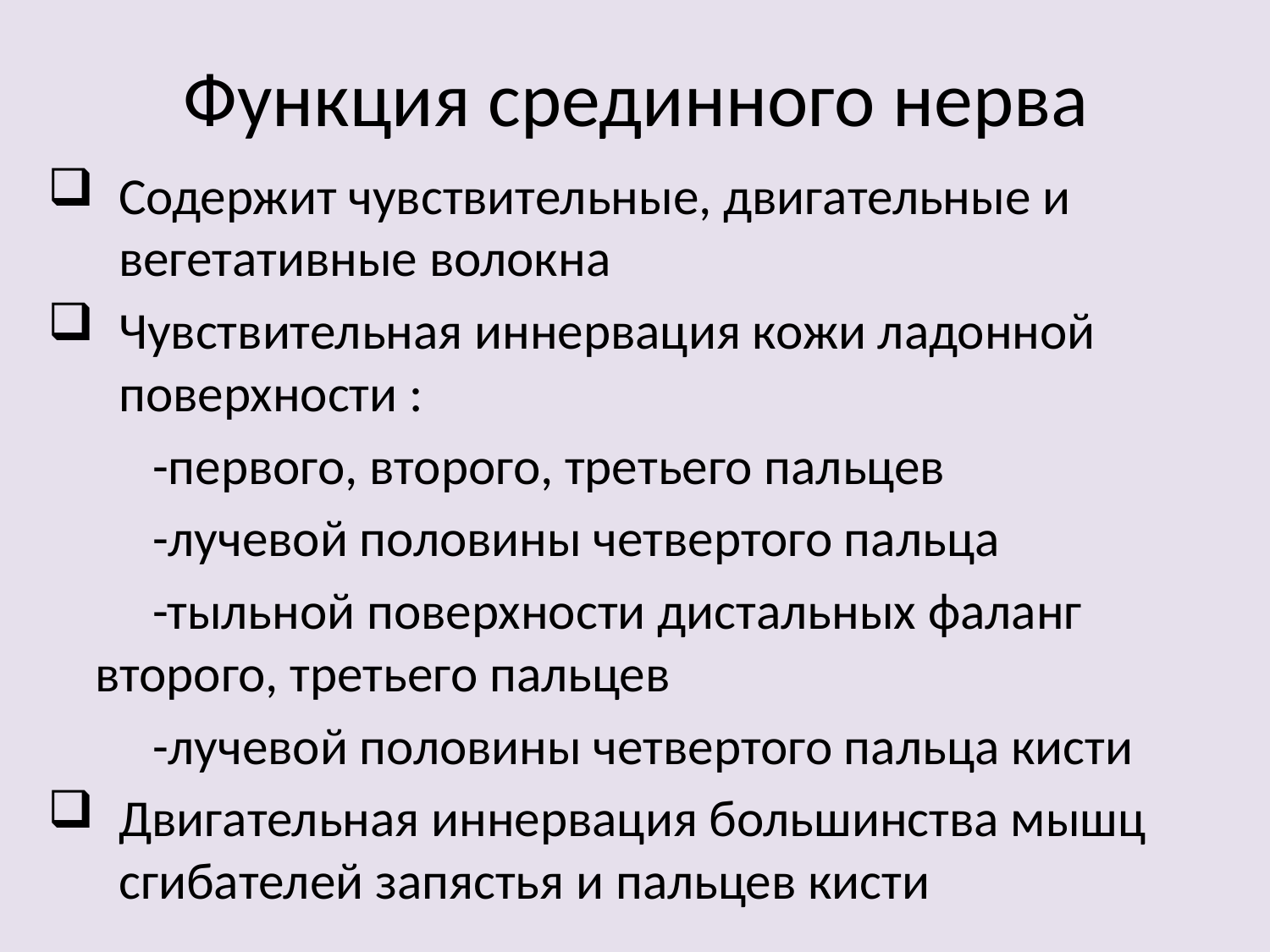

# Функция срединного нерва
Содержит чувствительные, двигательные и вегетативные волокна
Чувствительная иннервация кожи ладонной поверхности :
         -первого, второго, третьего пальцев
         -лучевой половины четвертого пальца
         -тыльной поверхности дистальных фаланг второго, третьего пальцев
         -лучевой половины четвертого пальца кисти
Двигательная иннервация большинства мышц сгибателей запястья и пальцев кисти